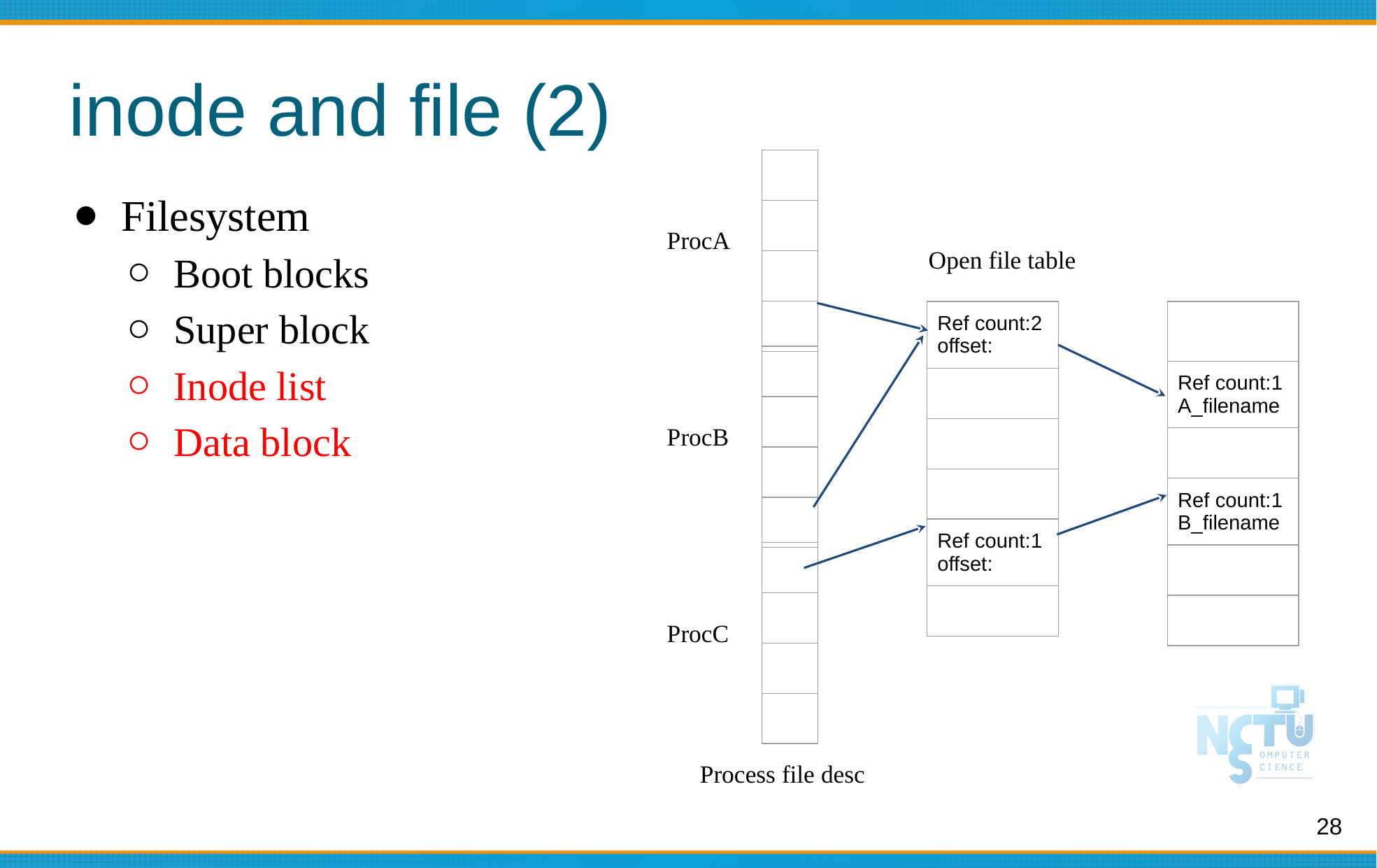

# inode and file (2)
|  |
| --- |
|  |
|  |
|  |
Filesystem
Boot blocks
Super block
Inode list
Data block

ProcA
Open file table
| Ref count:2 offset: |
| --- |
|  |
|  |
|  |
| Ref count:1 offset: |
|  |
|  |
| --- |
| Ref count:1 A\_filename |
|  |
| Ref count:1 B\_filename |
|  |
|  |
|  |
| --- |
|  |
|  |
|  |
ProcB
|  |
| --- |
|  |
|  |
|  |
ProcC
Process file desc
28